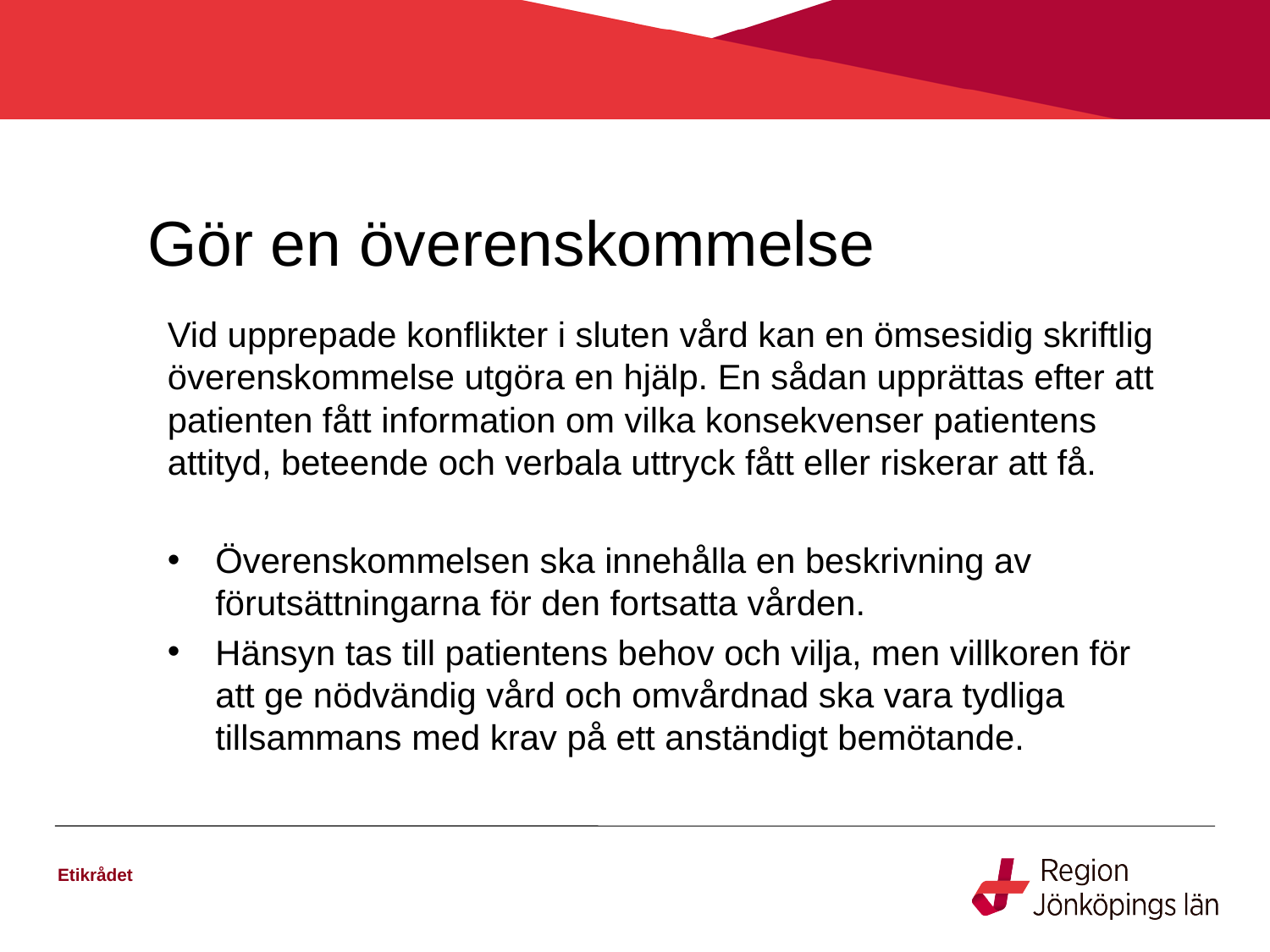

# Gör en överenskommelse
Vid upprepade konflikter i sluten vård kan en ömsesidig skriftlig överenskommelse utgöra en hjälp. En sådan upprättas efter att patienten fått information om vilka konsekvenser patientens attityd, beteende och verbala uttryck fått eller riskerar att få.

Överenskommelsen ska innehålla en beskrivning av förutsättningarna för den fortsatta vården.
Hänsyn tas till patientens behov och vilja, men villkoren för att ge nödvändig vård och omvårdnad ska vara tydliga tillsammans med krav på ett anständigt bemötande.
Etikrådet